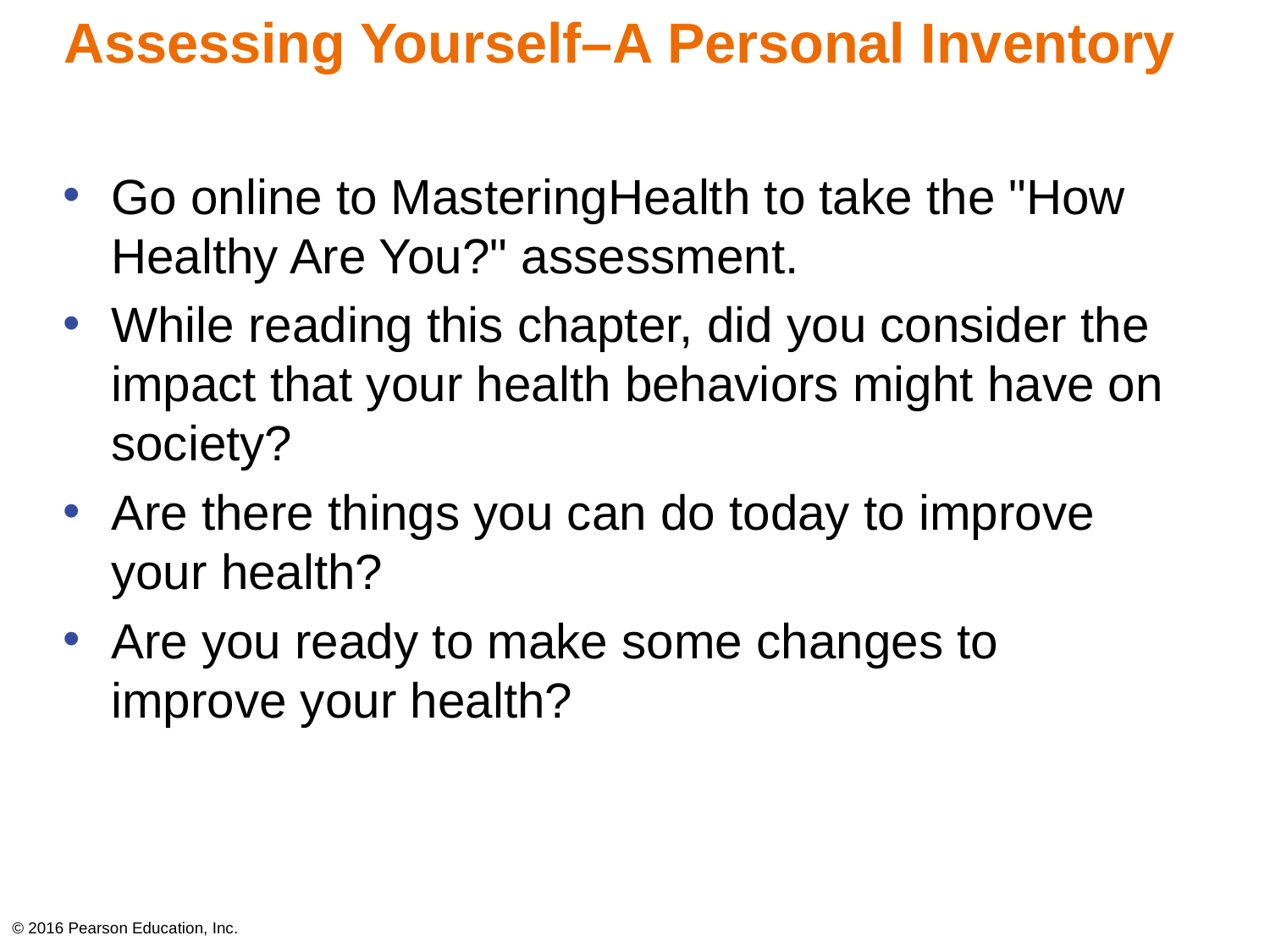

# Assessing Yourself–A Personal Inventory
Go online to MasteringHealth to take the "How Healthy Are You?" assessment.
While reading this chapter, did you consider the impact that your health behaviors might have on society?
Are there things you can do today to improve your health?
Are you ready to make some changes to improve your health?
© 2016 Pearson Education, Inc.